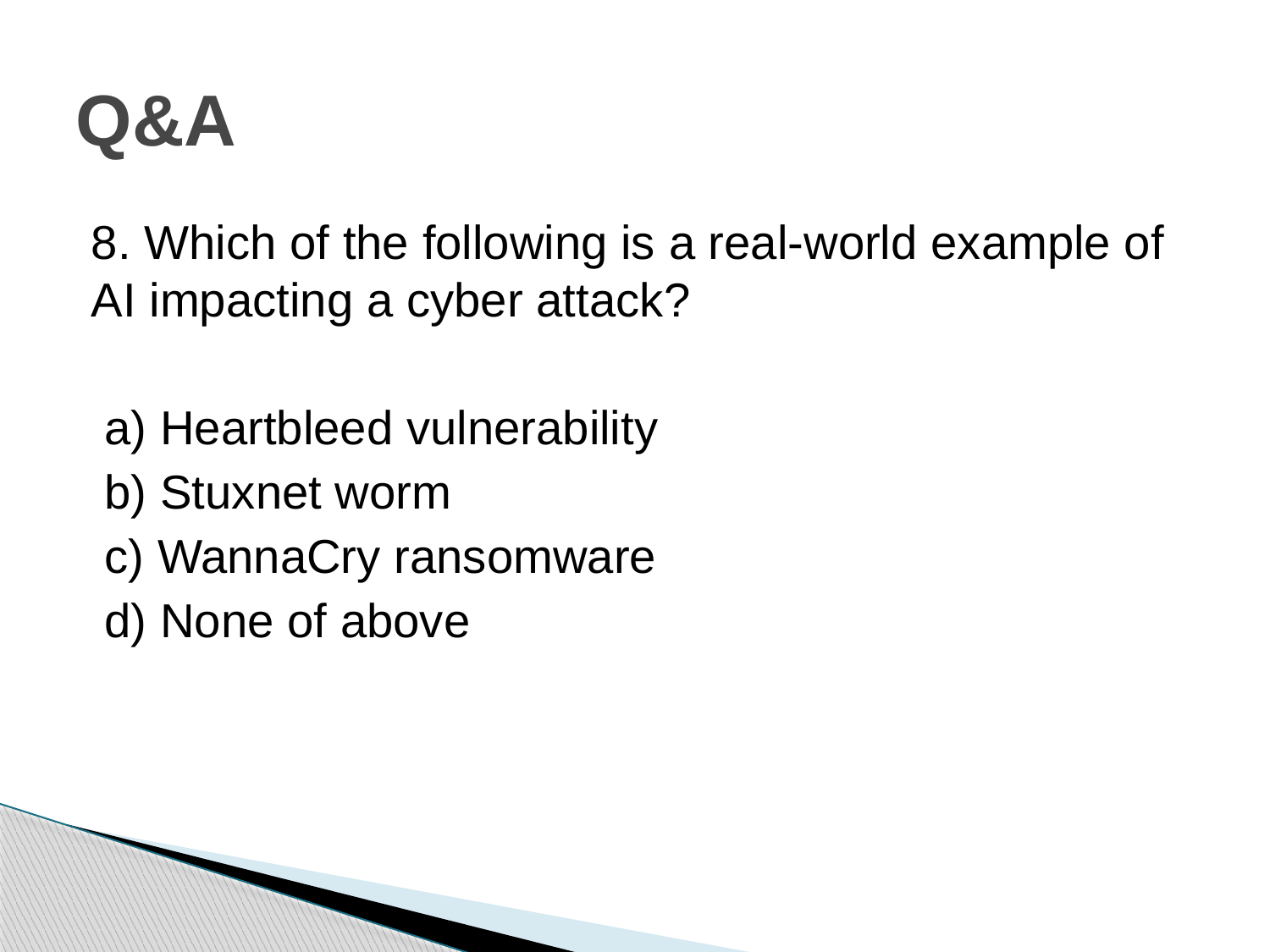

# Q&A
8. Which of the following is a real-world example of AI impacting a cyber attack?

 a) Heartbleed vulnerability
 b) Stuxnet worm
 c) WannaCry ransomware
 d) None of above